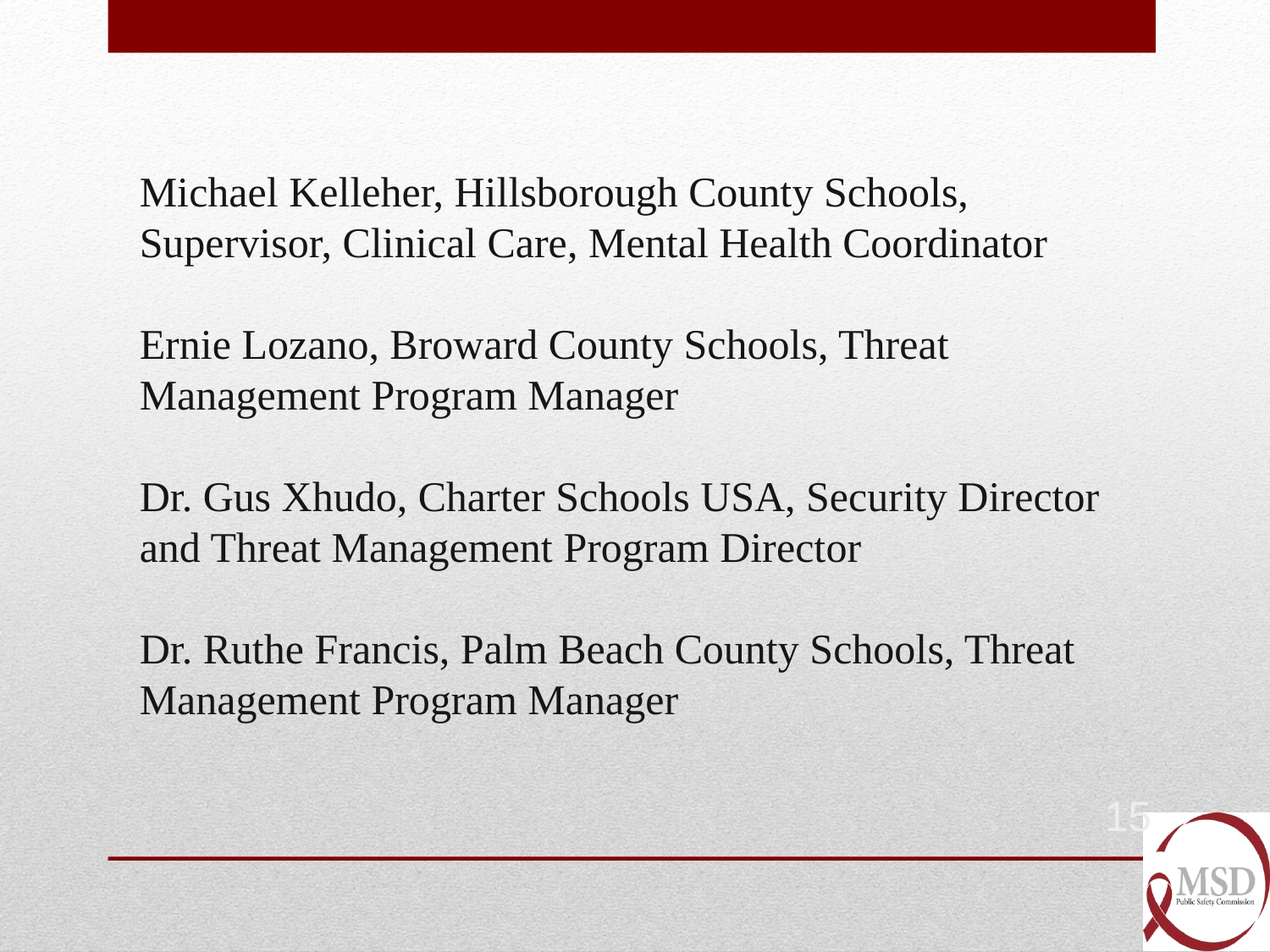

Michael Kelleher, Hillsborough County Schools, Supervisor, Clinical Care, Mental Health Coordinator

Ernie Lozano, Broward County Schools, Threat Management Program Manager

Dr. Gus Xhudo, Charter Schools USA, Security Director and Threat Management Program Director

Dr. Ruthe Francis, Palm Beach County Schools, Threat Management Program Manager
15